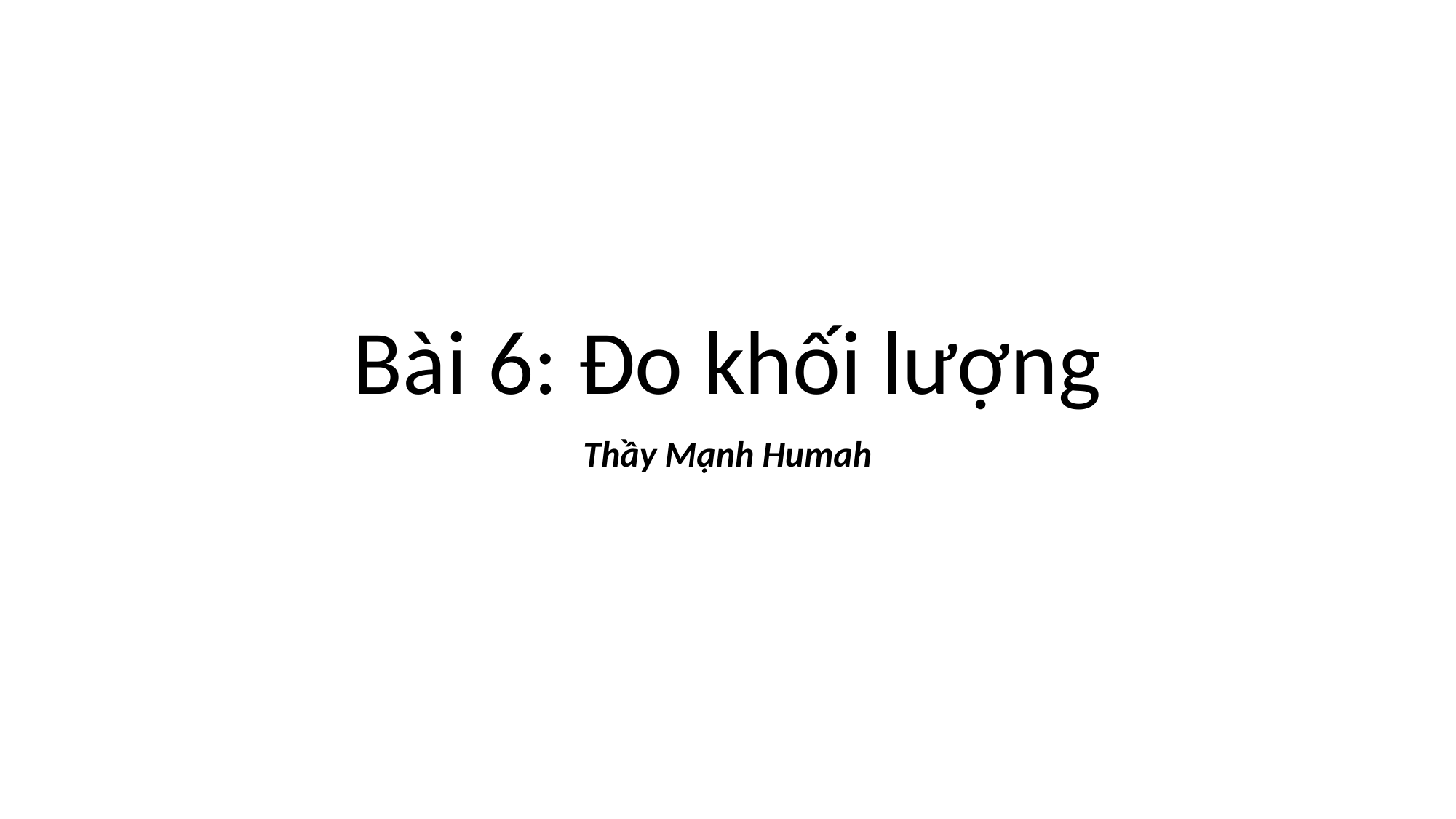

# Bài 6: Đo khối lượng
Thầy Mạnh Humah